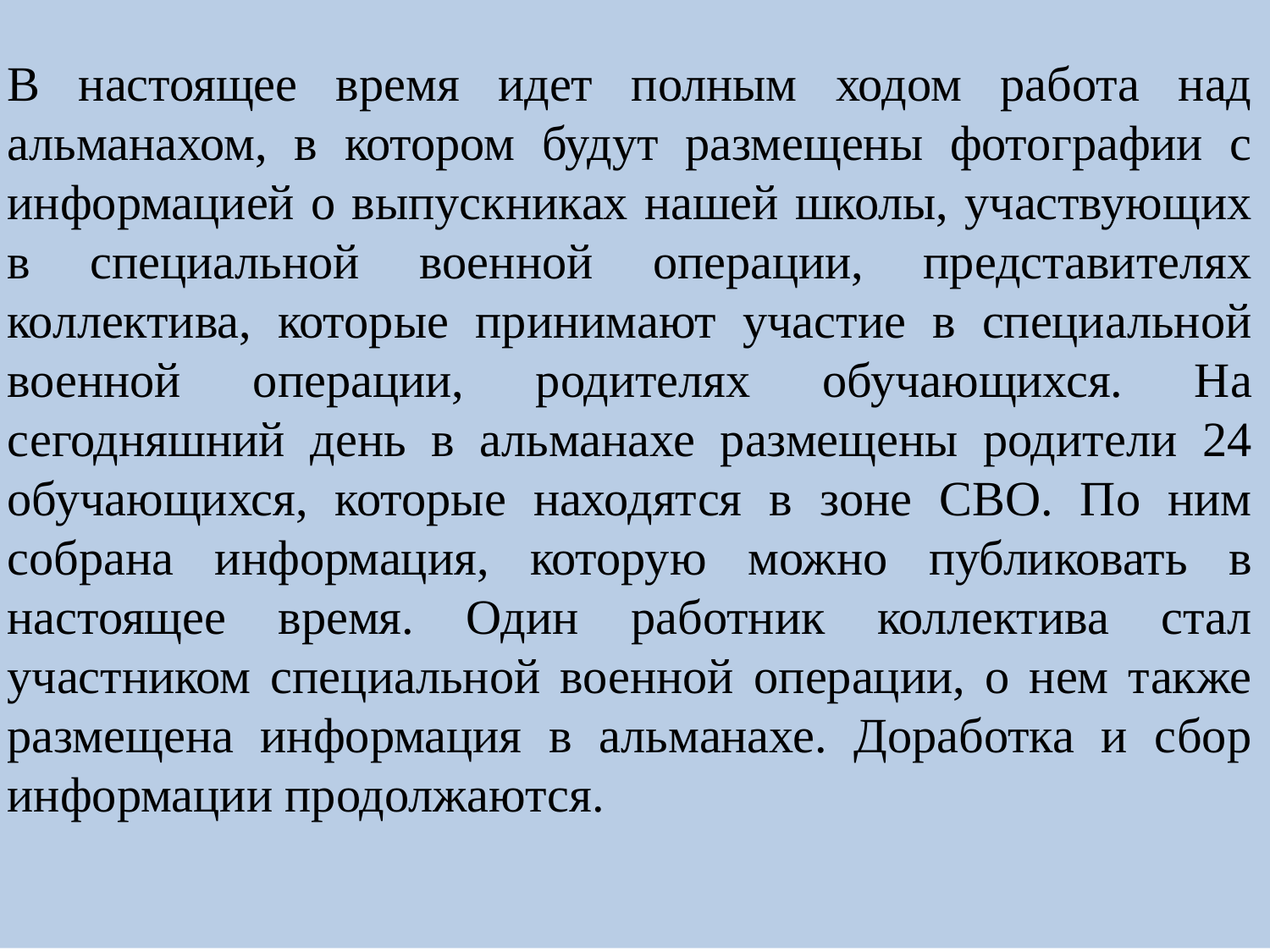

В настоящее время идет полным ходом работа над альманахом, в котором будут размещены фотографии с информацией о выпускниках нашей школы, участвующих в специальной военной операции, представителях коллектива, которые принимают участие в специальной военной операции, родителях обучающихся. На сегодняшний день в альманахе размещены родители 24 обучающихся, которые находятся в зоне СВО. По ним собрана информация, которую можно публиковать в настоящее время. Один работник коллектива стал участником специальной военной операции, о нем также размещена информация в альманахе. Доработка и сбор информации продолжаются.